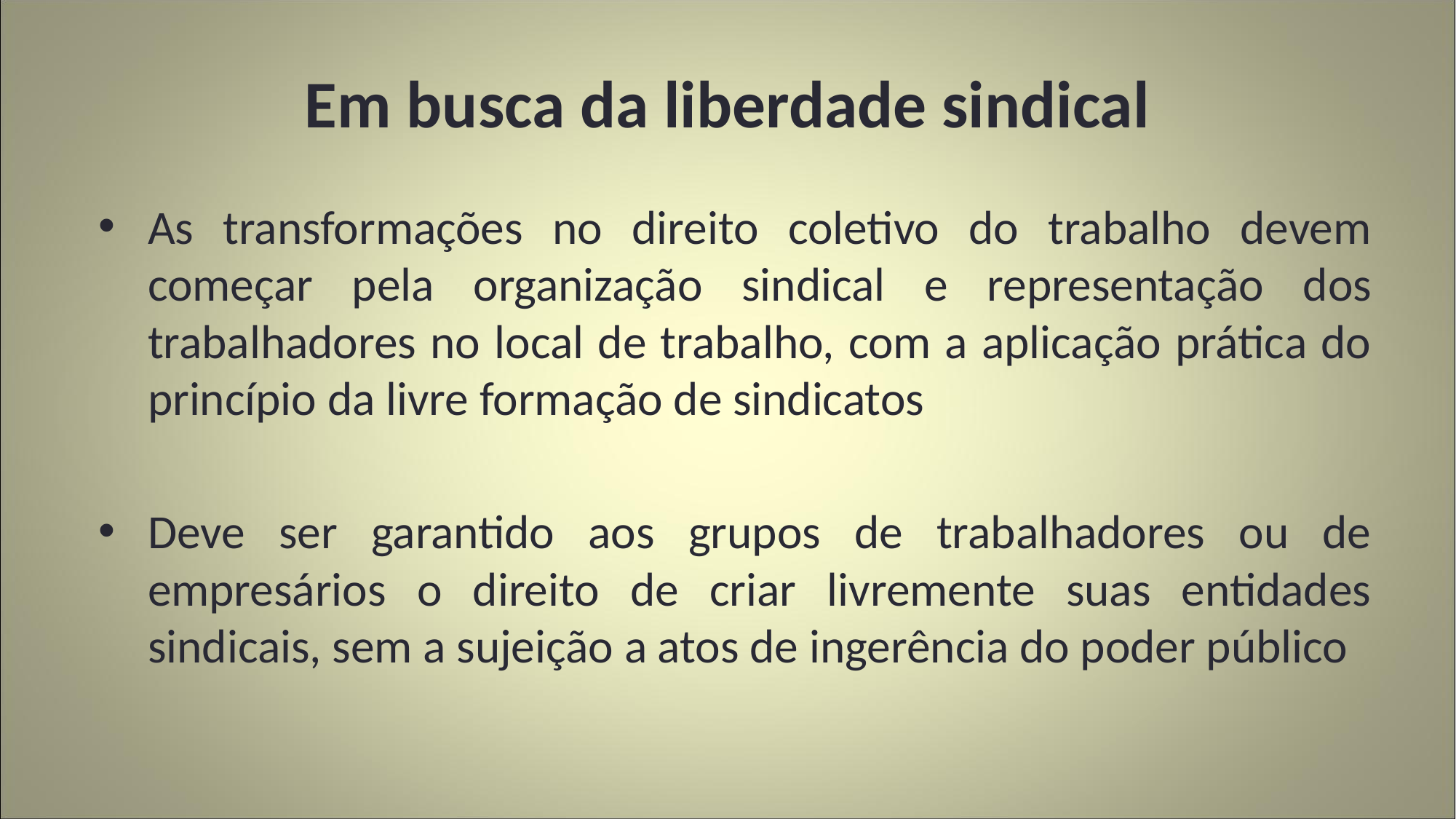

# Em busca da liberdade sindical
As transformações no direito coletivo do trabalho devem começar pela organização sindical e representação dos trabalhadores no local de trabalho, com a aplicação prática do princípio da livre formação de sindicatos

Deve ser garantido aos grupos de trabalhadores ou de empresários o direito de criar livremente suas entidades sindicais, sem a sujeição a atos de ingerência do poder público